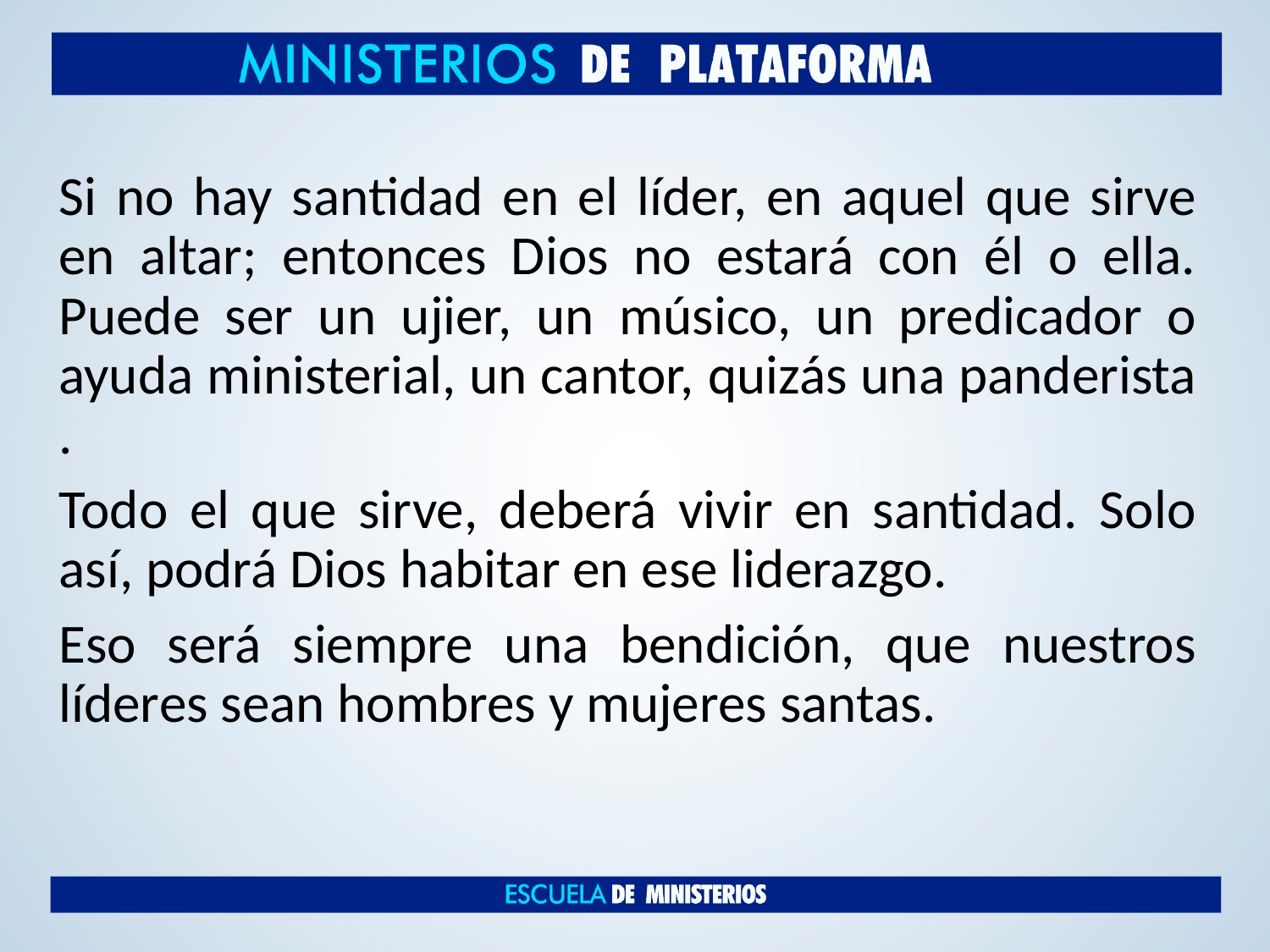

Si no hay santidad en el líder, en aquel que sirve en altar; entonces Dios no estará con él o ella. Puede ser un ujier, un músico, un predicador o ayuda ministerial, un cantor, quizás una panderista .
Todo el que sirve, deberá vivir en santidad. Solo así, podrá Dios habitar en ese liderazgo.
Eso será siempre una bendición, que nuestros líderes sean hombres y mujeres santas.